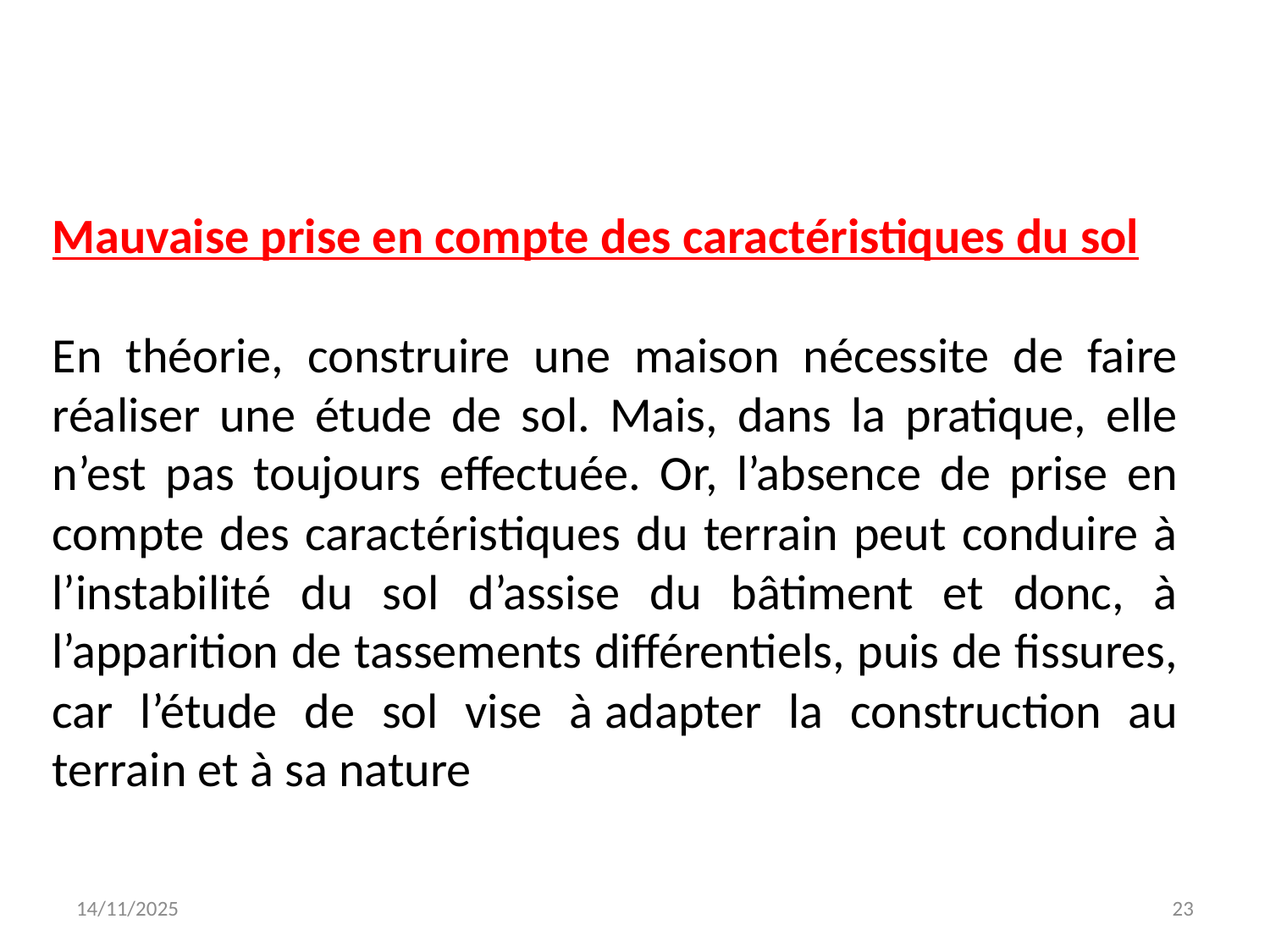

Mauvaise prise en compte des caractéristiques du sol

En théorie, construire une maison nécessite de faire réaliser une étude de sol. Mais, dans la pratique, elle n’est pas toujours effectuée. Or, l’absence de prise en compte des caractéristiques du terrain peut conduire à l’instabilité du sol d’assise du bâtiment et donc, à l’apparition de tassements différentiels, puis de fissures, car l’étude de sol vise à adapter la construction au terrain et à sa nature
14/11/2025

23